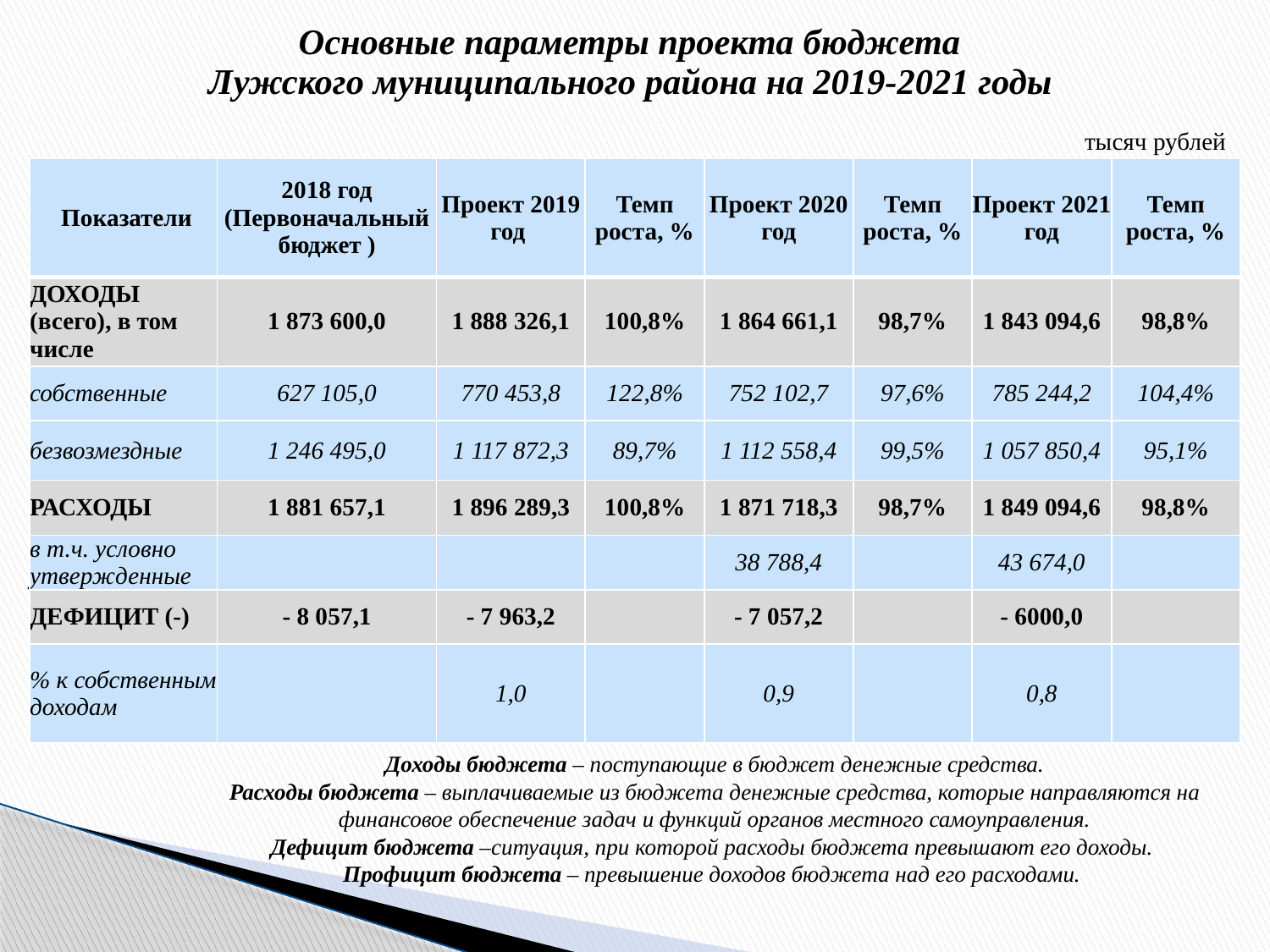

# Основные параметры проекта бюджета Лужского муниципального района на 2019-2021 годы
тысяч рублей
| Показатели | 2018 год (Первоначальный бюджет ) | Проект 2019 год | Темп роста, % | Проект 2020 год | Темп роста, % | Проект 2021 год | Темп роста, % |
| --- | --- | --- | --- | --- | --- | --- | --- |
| ДОХОДЫ (всего), в том числе | 1 873 600,0 | 1 888 326,1 | 100,8% | 1 864 661,1 | 98,7% | 1 843 094,6 | 98,8% |
| собственные | 627 105,0 | 770 453,8 | 122,8% | 752 102,7 | 97,6% | 785 244,2 | 104,4% |
| безвозмездные | 1 246 495,0 | 1 117 872,3 | 89,7% | 1 112 558,4 | 99,5% | 1 057 850,4 | 95,1% |
| РАСХОДЫ | 1 881 657,1 | 1 896 289,3 | 100,8% | 1 871 718,3 | 98,7% | 1 849 094,6 | 98,8% |
| в т.ч. условно утвержденные |  |  |  | 38 788,4 |  | 43 674,0 |  |
| ДЕФИЦИТ (-) | - 8 057,1 | - 7 963,2 |  | - 7 057,2 |  | - 6000,0 |  |
| % к собственным доходам |  | 1,0 |  | 0,9 |  | 0,8 |  |
Доходы бюджета – поступающие в бюджет денежные средства.
Расходы бюджета – выплачиваемые из бюджета денежные средства, которые направляются на финансовое обеспечение задач и функций органов местного самоуправления.
Дефицит бюджета –ситуация, при которой расходы бюджета превышают его доходы.
Профицит бюджета – превышение доходов бюджета над его расходами.